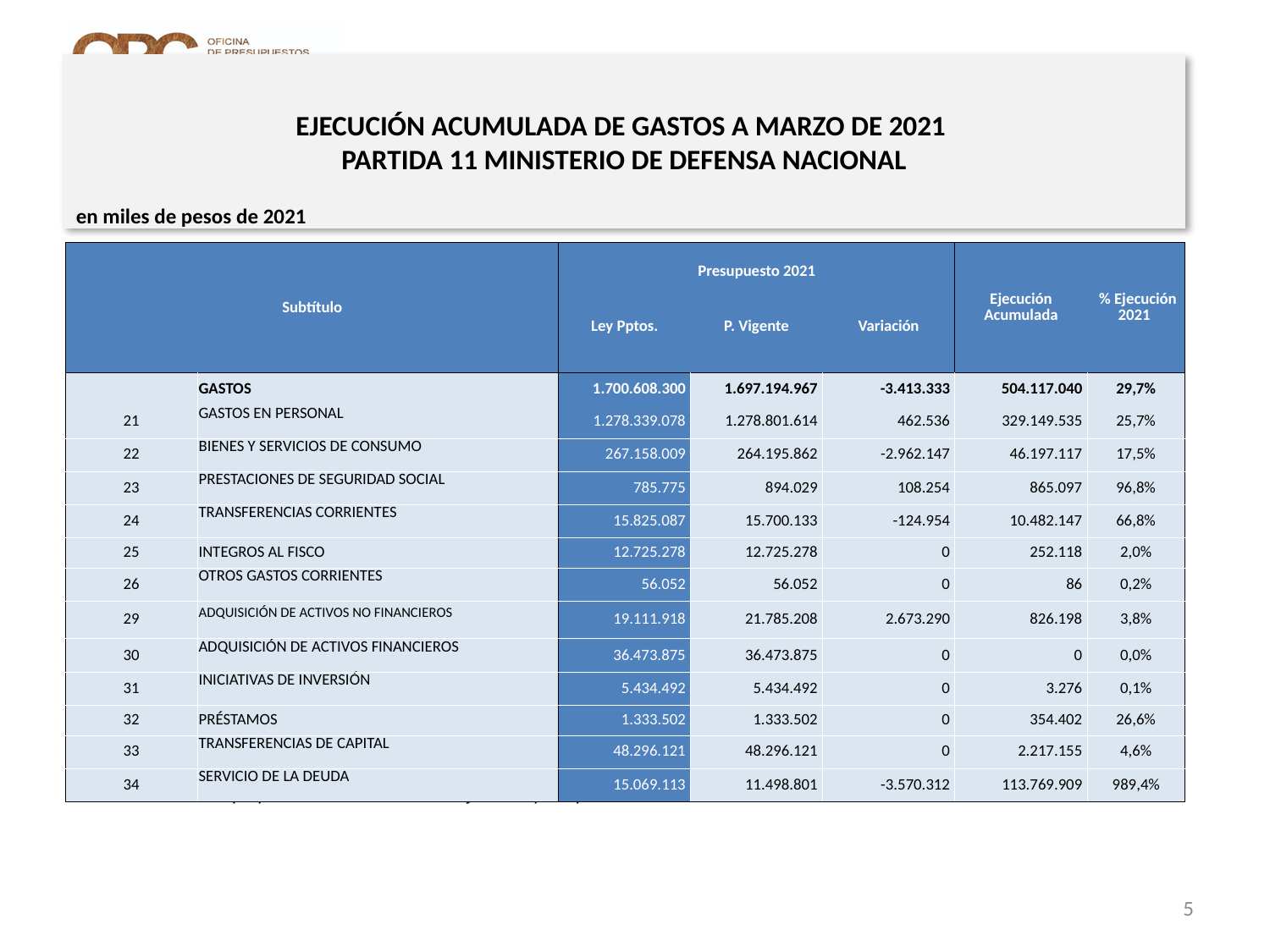

# EJECUCIÓN ACUMULADA DE GASTOS A MARZO DE 2021 PARTIDA 11 MINISTERIO DE DEFENSA NACIONAL
en miles de pesos de 2021
| Subtítulo |  | Presupuesto 2021 |  |  | Ejecución Acumulada | % Ejecución 2021 |
| --- | --- | --- | --- | --- | --- | --- |
|  |  | Ley Pptos. | P. Vigente | Variación |  |  |
|  | GASTOS | 1.700.608.300 | 1.697.194.967 | -3.413.333 | 504.117.040 | 29,7% |
| 21 | GASTOS EN PERSONAL | 1.278.339.078 | 1.278.801.614 | 462.536 | 329.149.535 | 25,7% |
| 22 | BIENES Y SERVICIOS DE CONSUMO | 267.158.009 | 264.195.862 | -2.962.147 | 46.197.117 | 17,5% |
| 23 | PRESTACIONES DE SEGURIDAD SOCIAL | 785.775 | 894.029 | 108.254 | 865.097 | 96,8% |
| 24 | TRANSFERENCIAS CORRIENTES | 15.825.087 | 15.700.133 | -124.954 | 10.482.147 | 66,8% |
| 25 | INTEGROS AL FISCO | 12.725.278 | 12.725.278 | 0 | 252.118 | 2,0% |
| 26 | OTROS GASTOS CORRIENTES | 56.052 | 56.052 | 0 | 86 | 0,2% |
| 29 | ADQUISICIÓN DE ACTIVOS NO FINANCIEROS | 19.111.918 | 21.785.208 | 2.673.290 | 826.198 | 3,8% |
| 30 | ADQUISICIÓN DE ACTIVOS FINANCIEROS | 36.473.875 | 36.473.875 | 0 | 0 | 0,0% |
| 31 | INICIATIVAS DE INVERSIÓN | 5.434.492 | 5.434.492 | 0 | 3.276 | 0,1% |
| 32 | PRÉSTAMOS | 1.333.502 | 1.333.502 | 0 | 354.402 | 26,6% |
| 33 | TRANSFERENCIAS DE CAPITAL | 48.296.121 | 48.296.121 | 0 | 2.217.155 | 4,6% |
| 34 | SERVICIO DE LA DEUDA | 15.069.113 | 11.498.801 | -3.570.312 | 113.769.909 | 989,4% |
Fuente: Elaboración propia en base  a Informes de ejecución presupuestaria mensual de DIPRES
5